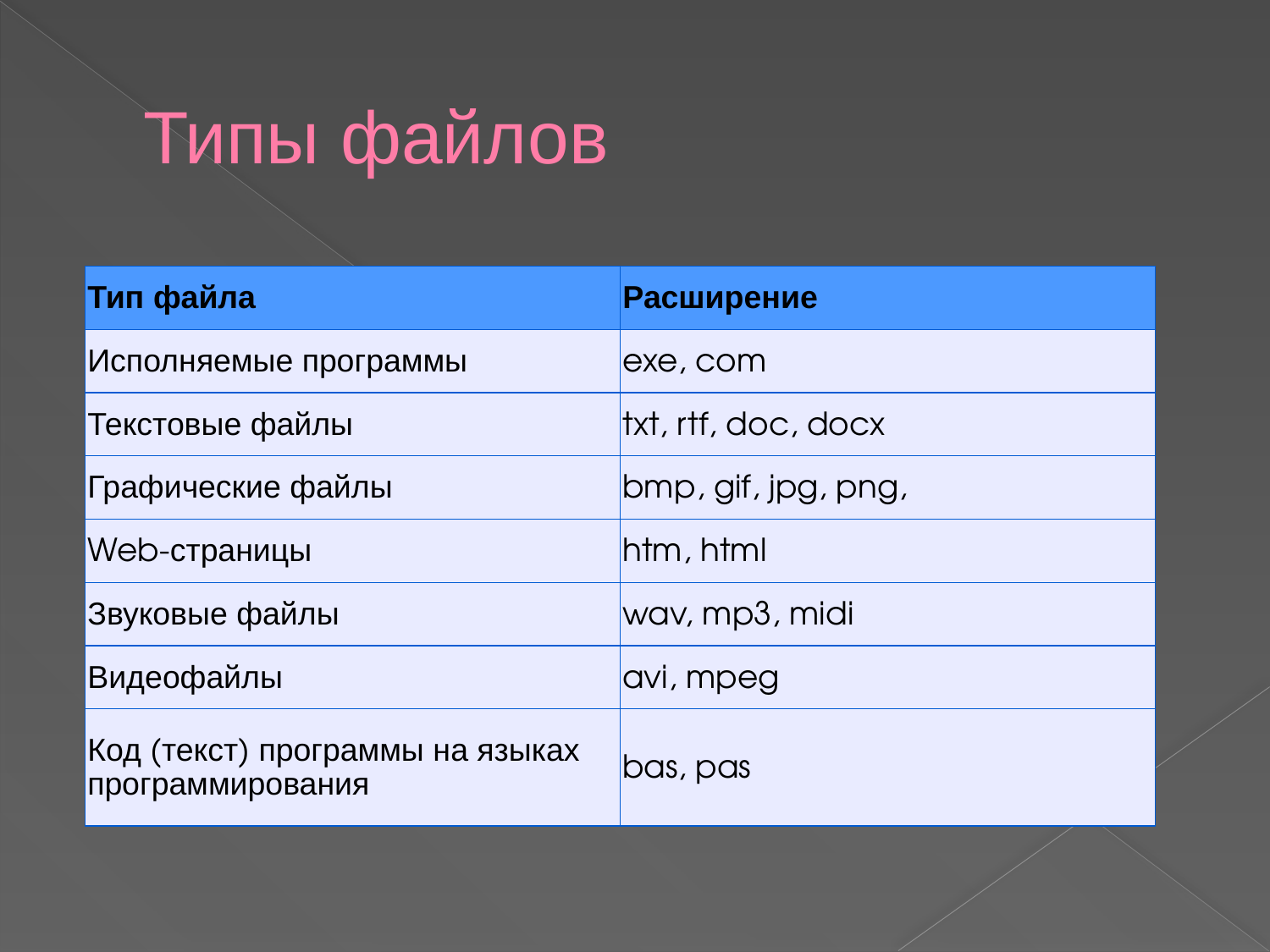

# Типы файлов
| Тип файла | Расширение |
| --- | --- |
| Исполняемые программы | exe, com |
| Текстовые файлы | txt, rtf, doc, docx |
| Графические файлы | bmp, gif, jpg, png, |
| Web-страницы | htm, html |
| Звуковые файлы | wav, mp3, midi |
| Видеофайлы | avi, mpeg |
| Код (текст) программы на языках программирования | bas, pas |